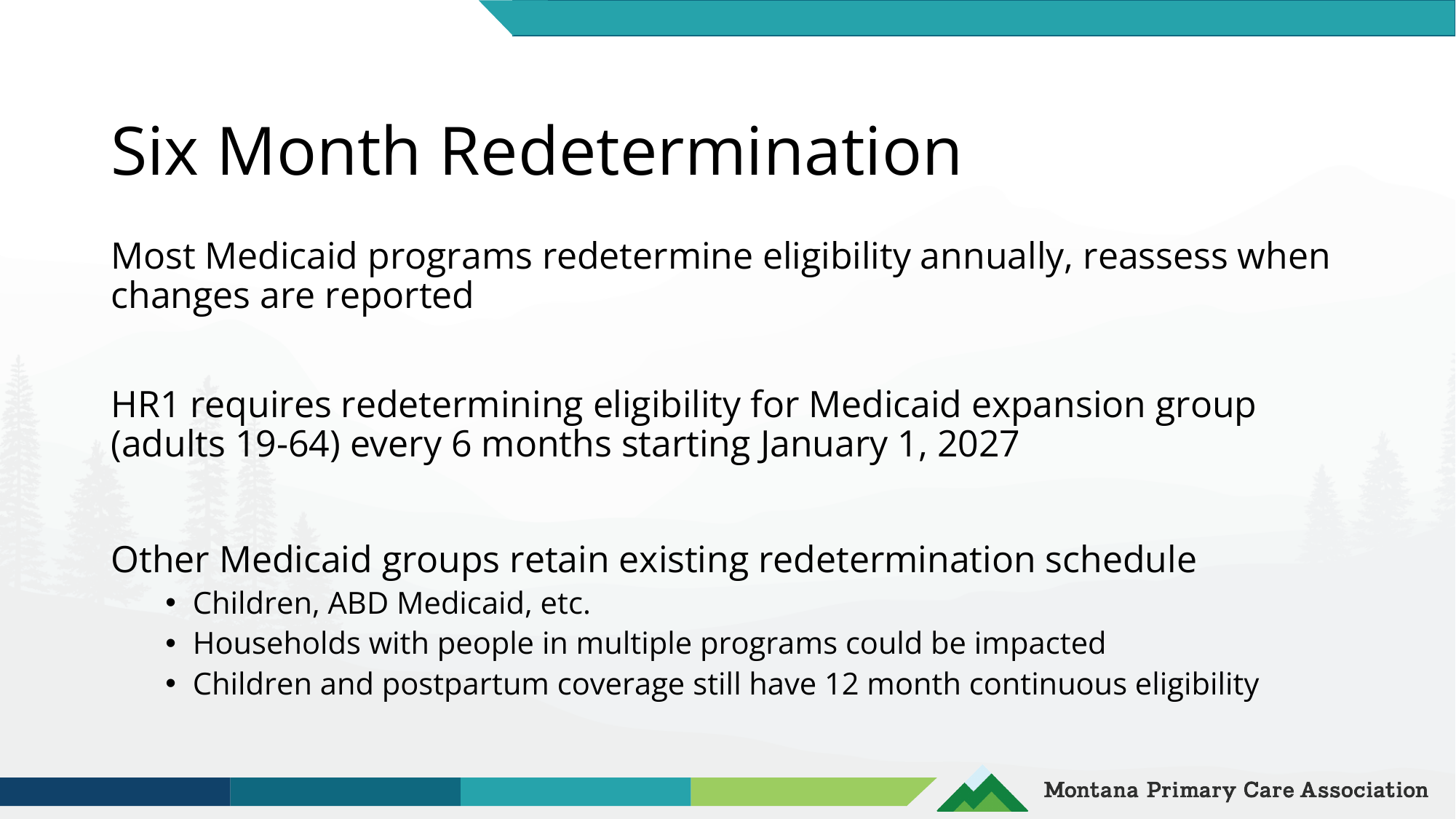

# Six Month Redetermination
Most Medicaid programs redetermine eligibility annually, reassess when changes are reported

HR1 requires redetermining eligibility for Medicaid expansion group (adults 19-64) every 6 months starting January 1, 2027

Other Medicaid groups retain existing redetermination schedule
Children, ABD Medicaid, etc.
Households with people in multiple programs could be impacted
Children and postpartum coverage still have 12 month continuous eligibility